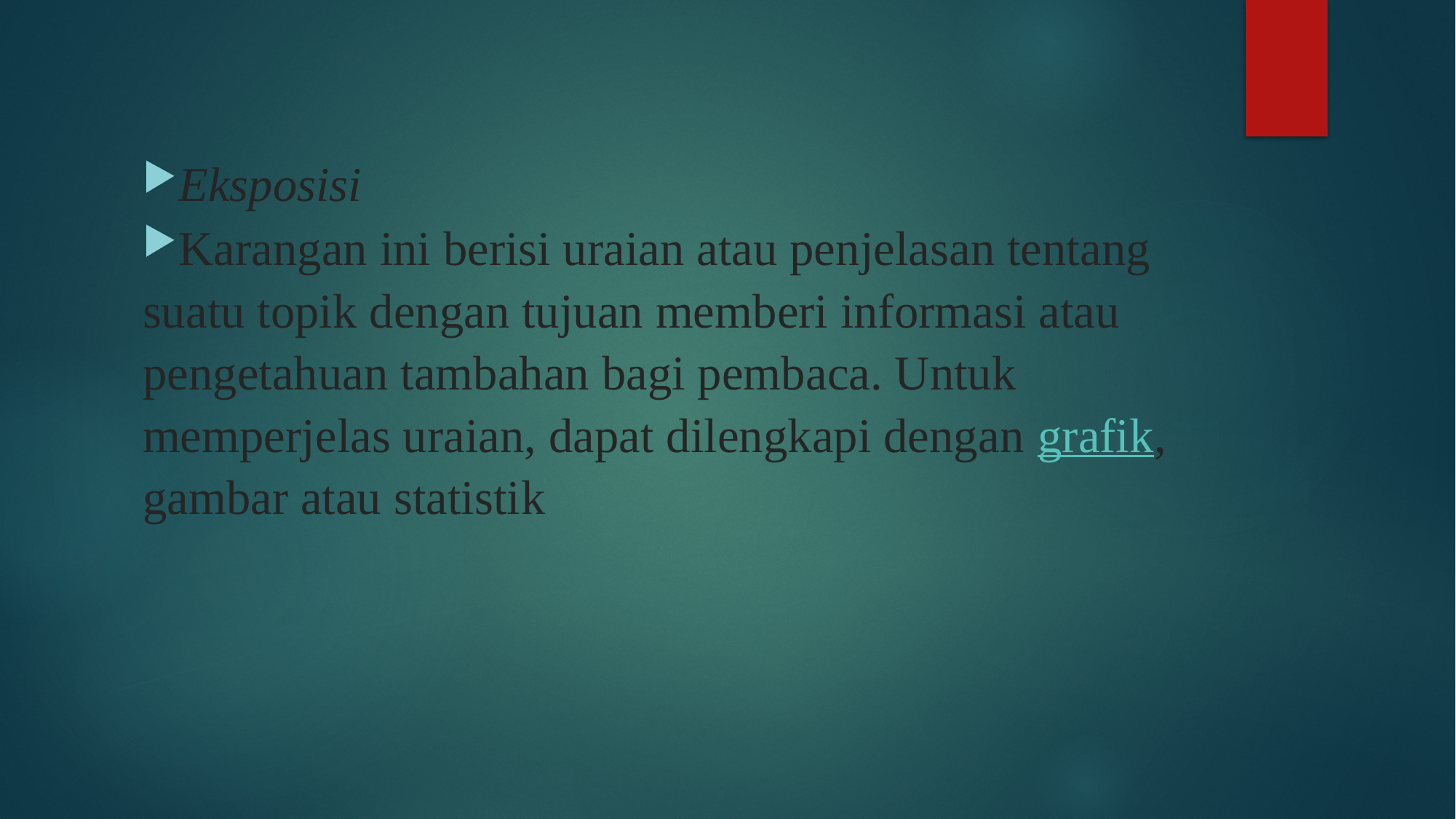

Eksposisi
Karangan ini berisi uraian atau penjelasan tentang suatu topik dengan tujuan memberi informasi atau pengetahuan tambahan bagi pembaca. Untuk memperjelas uraian, dapat dilengkapi dengan grafik, gambar atau statistik